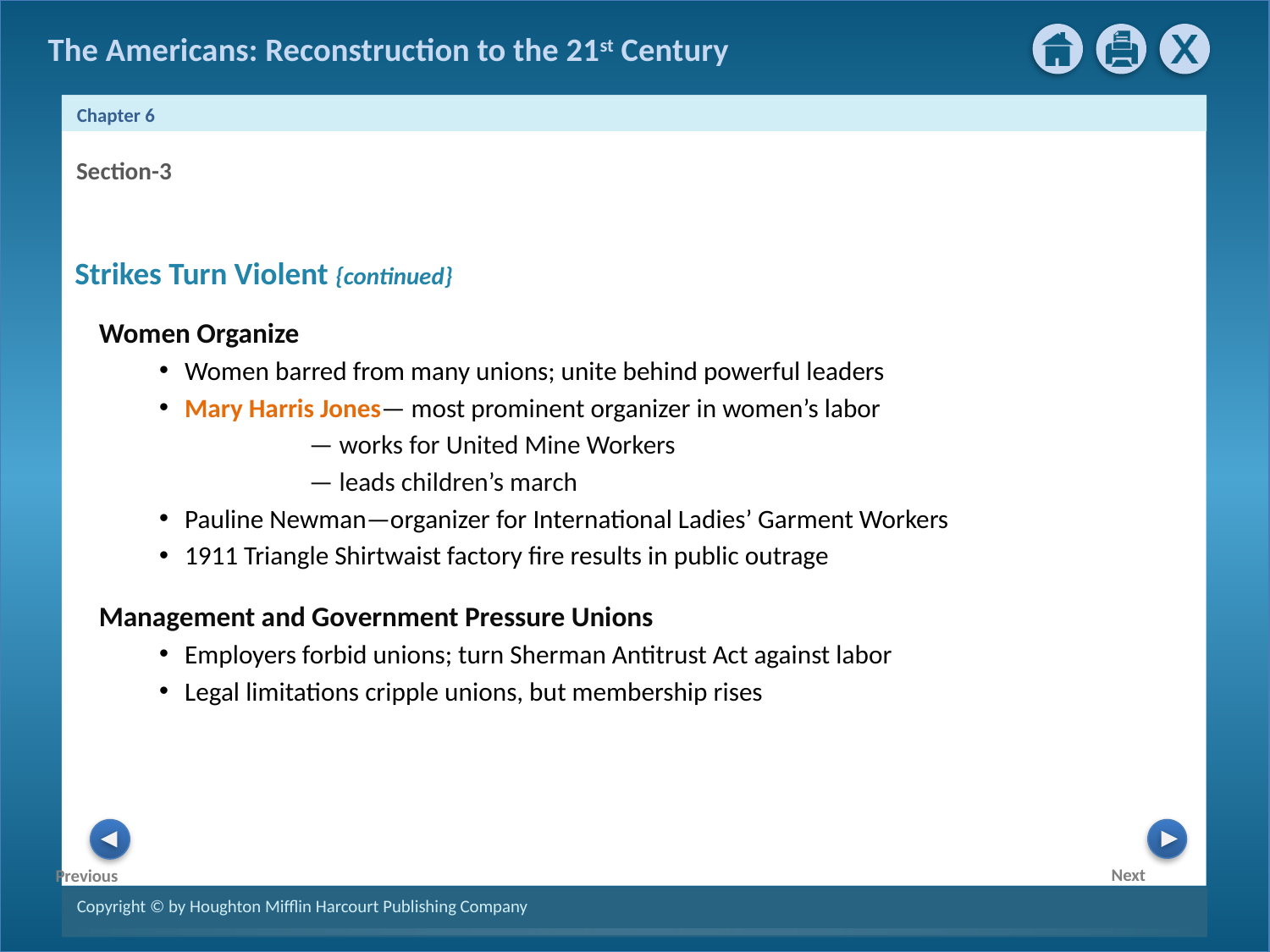

Section-3
Strikes Turn Violent {continued}

    Women Organize
Women barred from many unions; unite behind powerful leaders
Mary Harris Jones— most prominent organizer in women’s labor
             — works for United Mine Workers
             — leads children’s march
Pauline Newman—organizer for International Ladies’ Garment Workers
1911 Triangle Shirtwaist factory fire results in public outrage

    Management and Government Pressure Unions
Employers forbid unions; turn Sherman Antitrust Act against labor
Legal limitations cripple unions, but membership rises